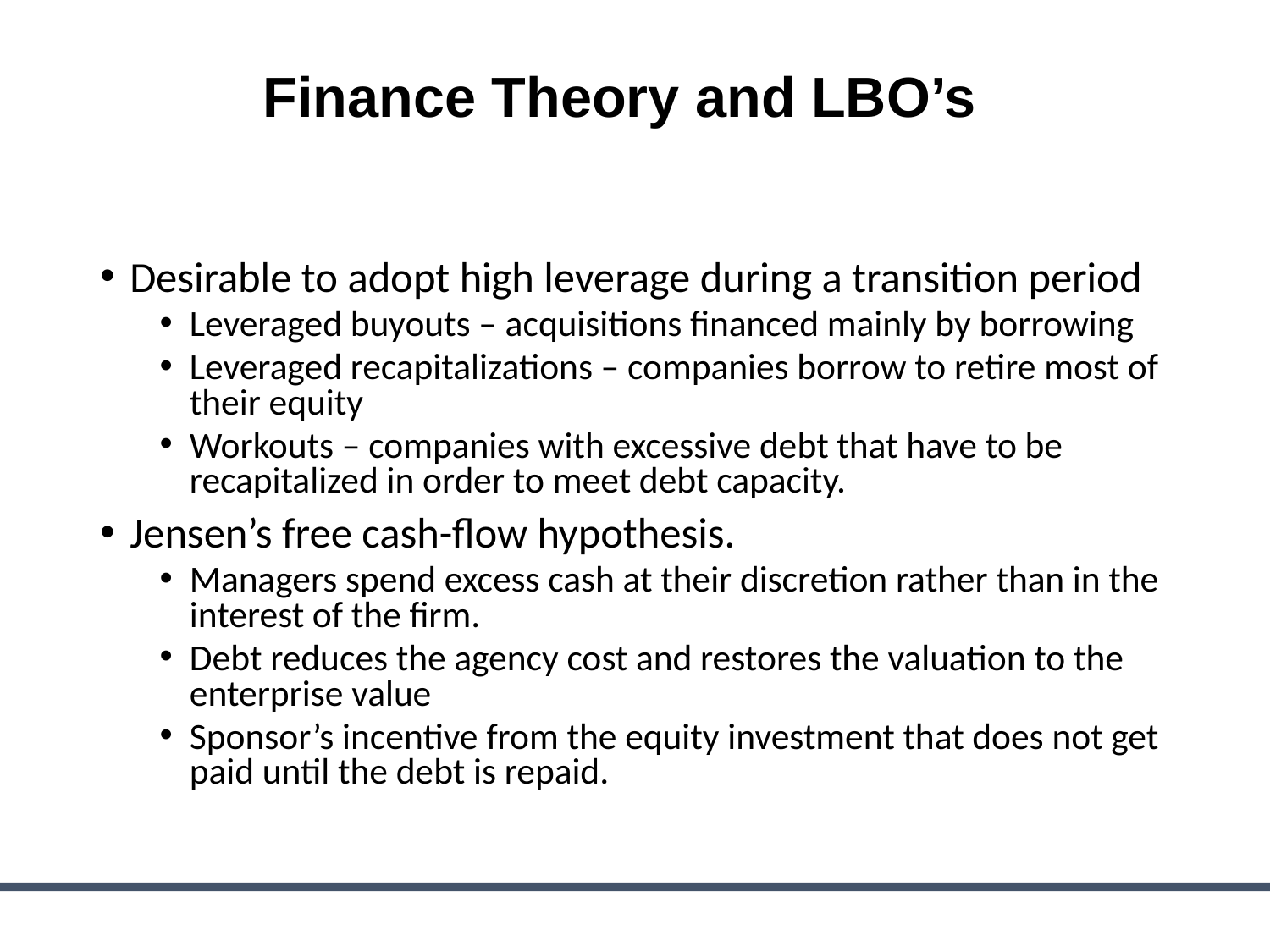

# Finance Theory and LBO’s
Desirable to adopt high leverage during a transition period
Leveraged buyouts – acquisitions financed mainly by borrowing
Leveraged recapitalizations – companies borrow to retire most of their equity
Workouts – companies with excessive debt that have to be recapitalized in order to meet debt capacity.
Jensen’s free cash-flow hypothesis.
Managers spend excess cash at their discretion rather than in the interest of the firm.
Debt reduces the agency cost and restores the valuation to the enterprise value
Sponsor’s incentive from the equity investment that does not get paid until the debt is repaid.